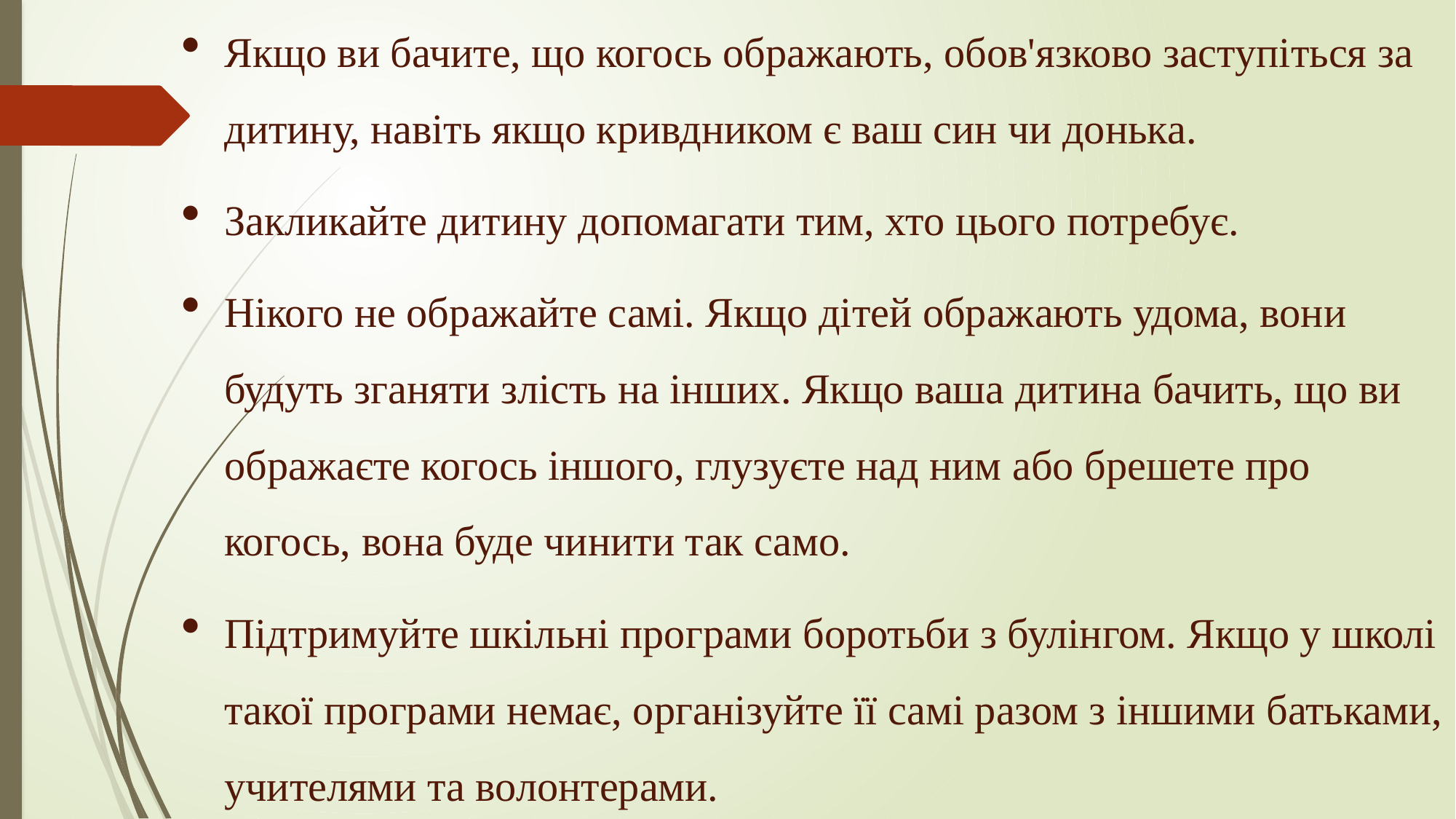

Якщо ви бачите, що когось ображають, обов'язково заступіться за дитину, навіть якщо кривдником є ваш син чи донька.
Закликайте дитину допомагати тим, хто цього потребує.
Нікого не ображайте самі. Якщо дітей ображають удома, вони будуть зганяти злість на інших. Якщо ваша дитина бачить, що ви ображаєте когось іншого, глузуєте над ним або брешете про когось, вона буде чинити так само.
Підтримуйте шкільні програми боротьби з булінгом. Якщо у школі такої програми немає, організуйте її самі разом з іншими батьками, учителями та волонтерами.